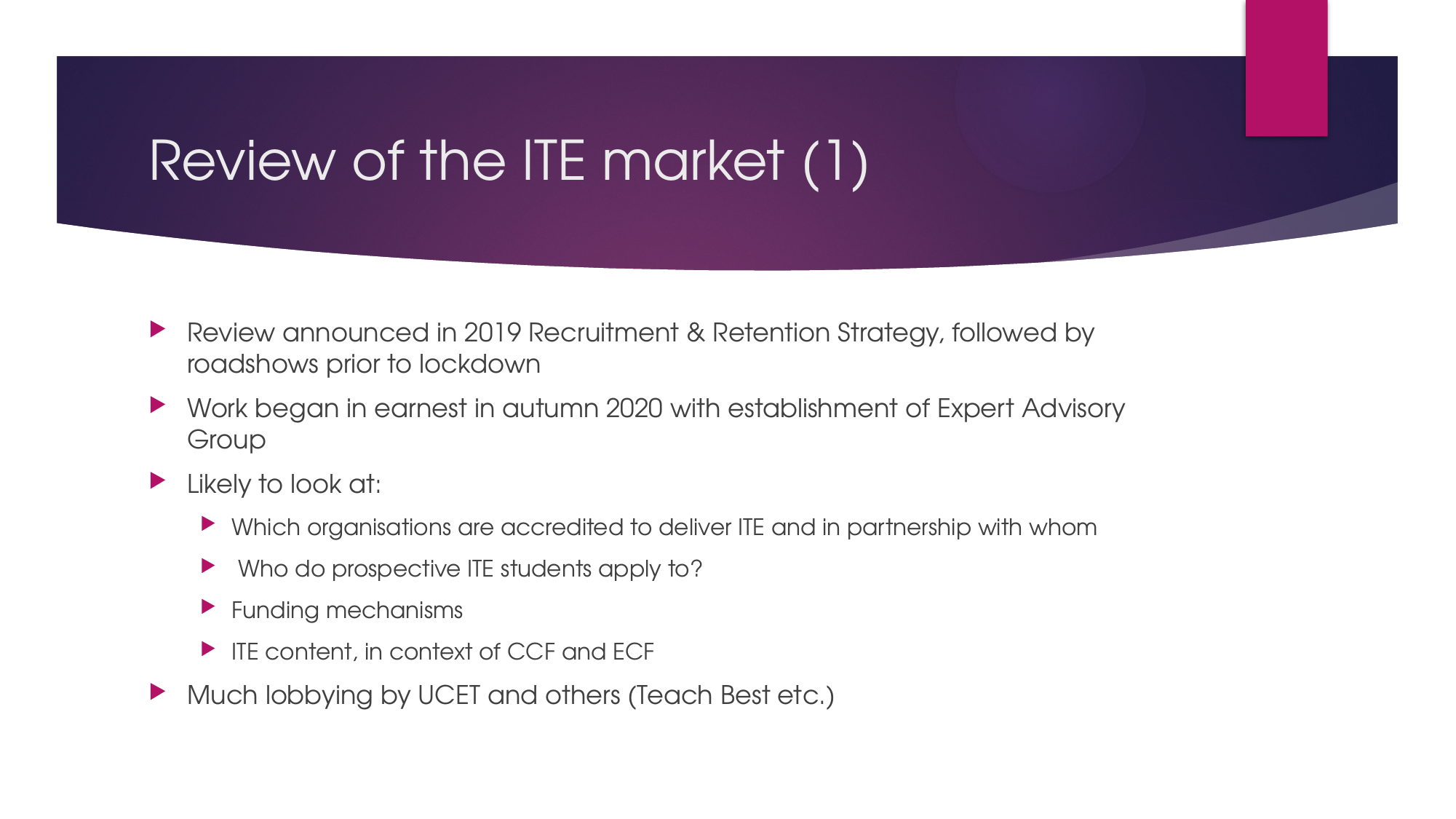

# Review of the ITE market (1)
Review announced in 2019 Recruitment & Retention Strategy, followed by roadshows prior to lockdown
Work began in earnest in autumn 2020 with establishment of Expert Advisory Group
Likely to look at:
Which organisations are accredited to deliver ITE and in partnership with whom
 Who do prospective ITE students apply to?
Funding mechanisms
ITE content, in context of CCF and ECF
Much lobbying by UCET and others (Teach Best etc.)